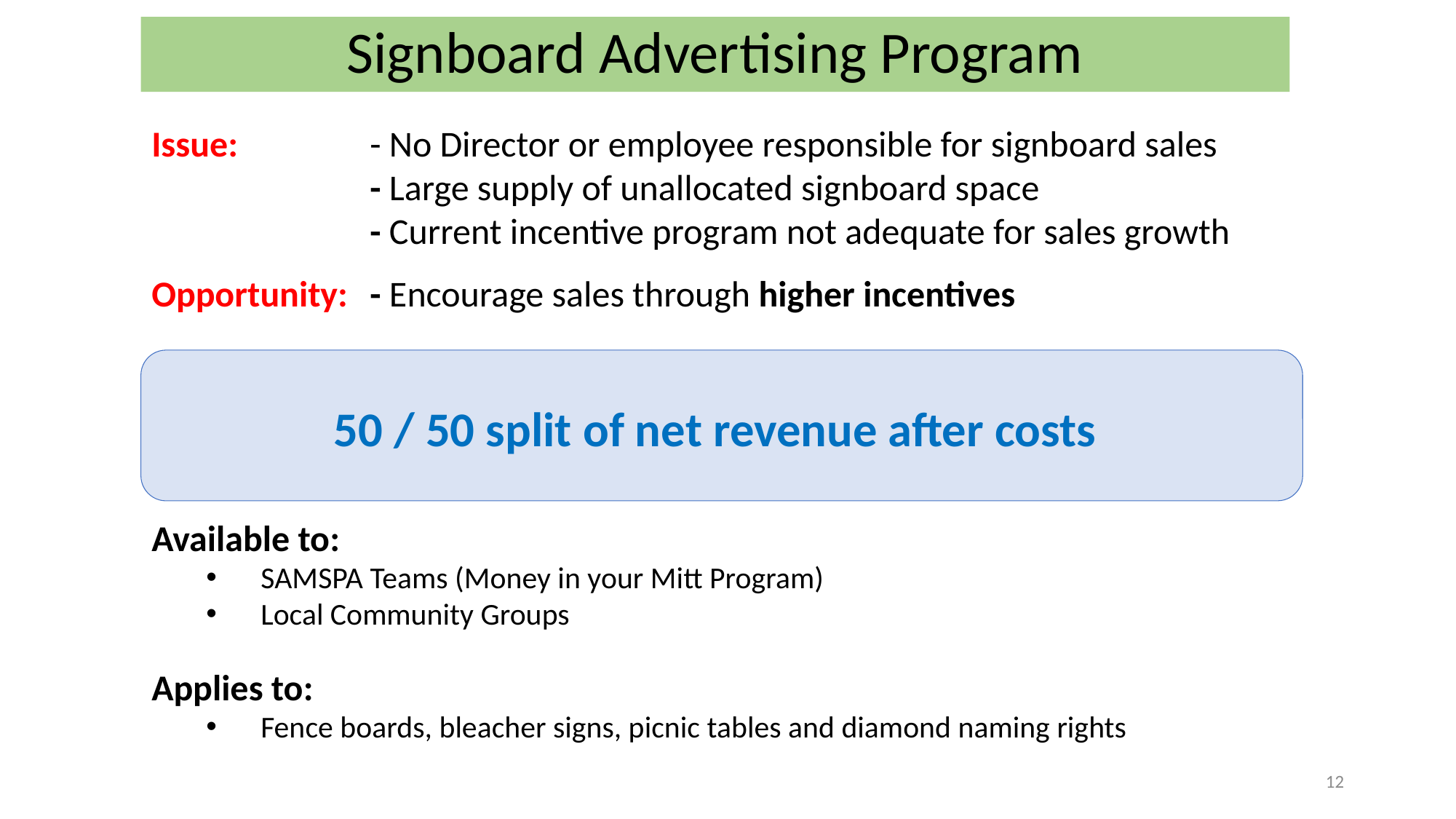

# Signboard Advertising Program
Issue:		- No Director or employee responsible for signboard sales
		- Large supply of unallocated signboard space
		- Current incentive program not adequate for sales growth
Opportunity: 	- Encourage sales through higher incentives

50 / 50 split of net revenue after costs

Available to:
SAMSPA Teams (Money in your Mitt Program)
Local Community Groups

Applies to:
Fence boards, bleacher signs, picnic tables and diamond naming rights

12